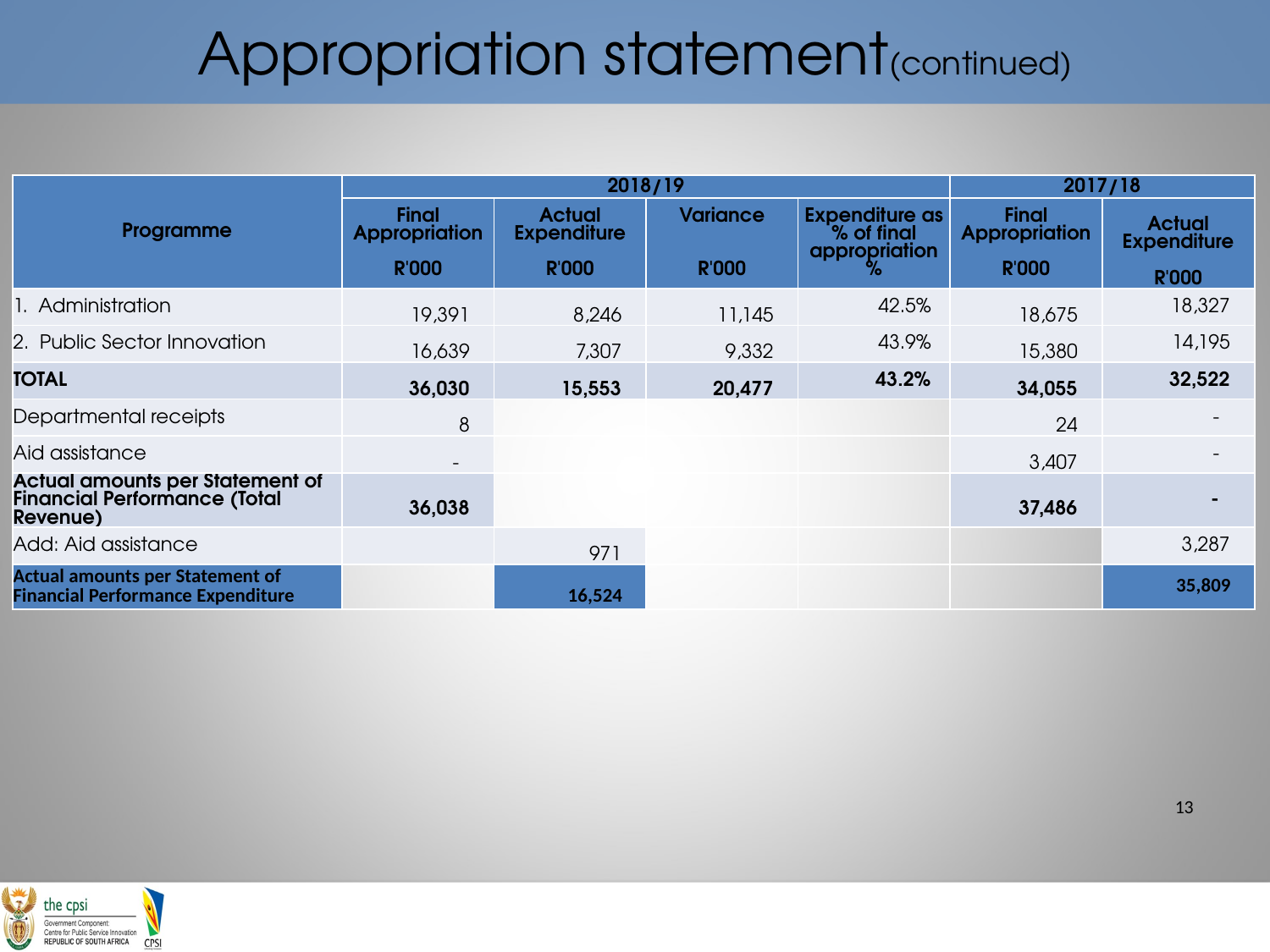

# Appropriation statement(continued)
| Programme | 2018/19 |  |  |  | 2017/18 |  |
| --- | --- | --- | --- | --- | --- | --- |
|  | Final Appropriation R'000 | Actual Expenditure R'000 | Variance R'000 | Expenditure as % of final appropriation % | Final Appropriation R'000 | Actual Expenditure R'000 |
| 1. Administration | 19,391 | 8,246 | 11,145 | 42.5% | 18,675 | 18,327 |
| 2. Public Sector Innovation | 16,639 | 7,307 | 9,332 | 43.9% | 15,380 | 14,195 |
| TOTAL | 36,030 | 15,553 | 20,477 | 43.2% | 34,055 | 32,522 |
| Departmental receipts | 8 |  |  |  | 24 | - |
| Aid assistance | - |  |  |  | 3,407 | - |
| Actual amounts per Statement of Financial Performance (Total Revenue) | 36,038 |  |  |  | 37,486 | - |
| Add: Aid assistance |  | 971 |  |  |  | 3,287 |
| Actual amounts per Statement of Financial Performance Expenditure |  | 16,524 |  |  |  | 35,809 |
13